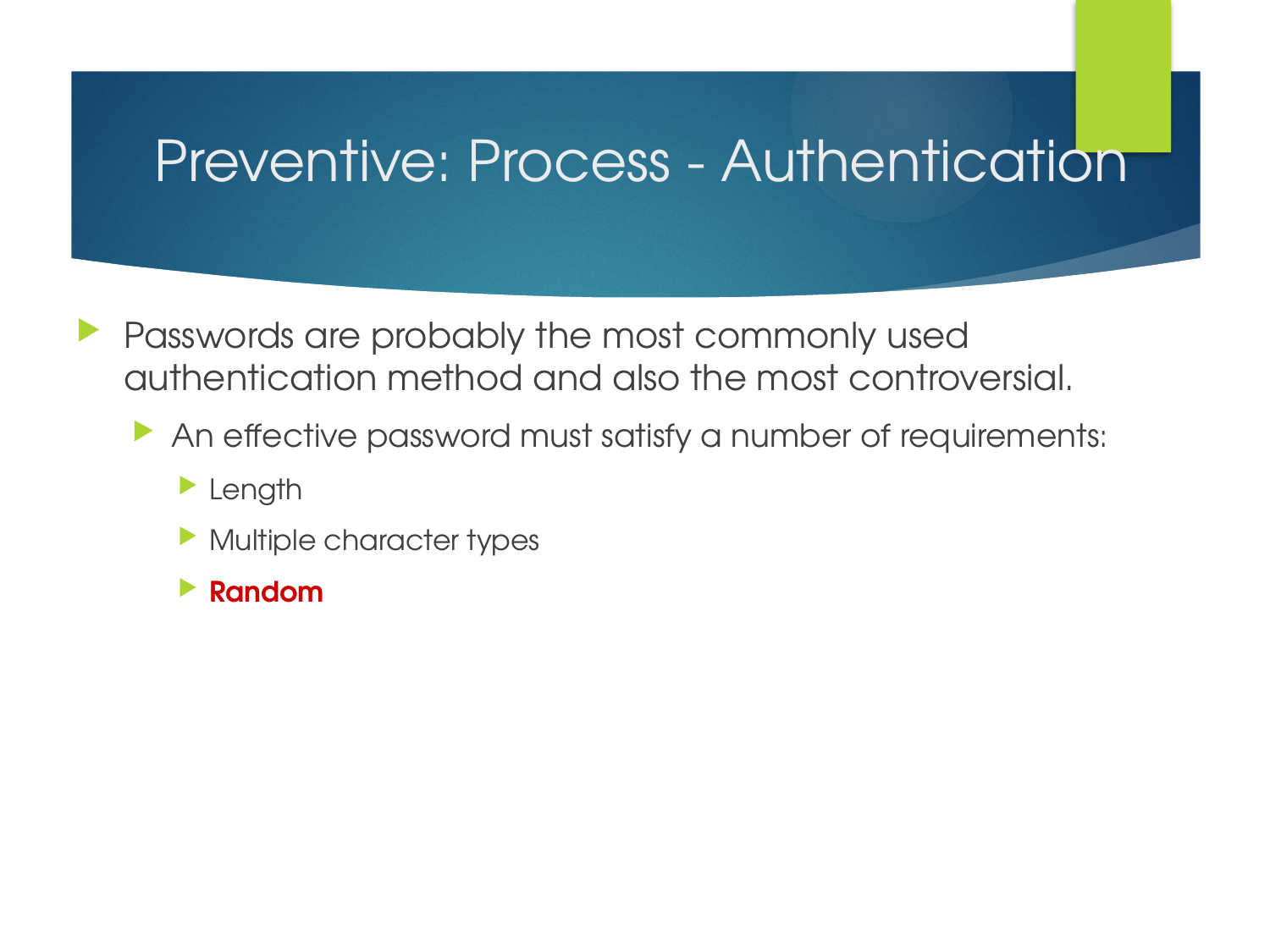

# Preventive: Process - Authentication
Passwords are probably the most commonly used authentication method and also the most controversial.
An effective password must satisfy a number of requirements:
Length
Multiple character types
Random